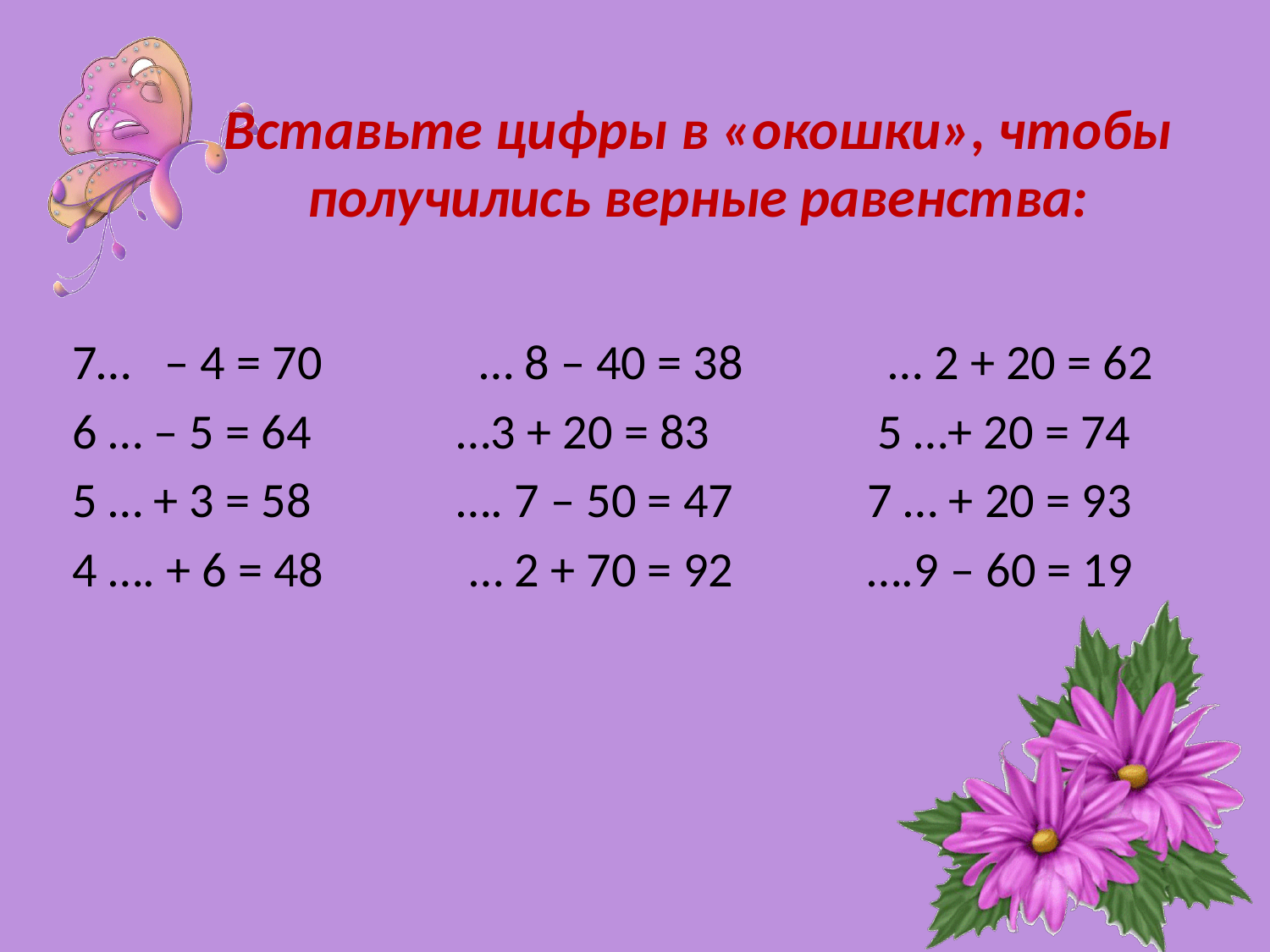

# Вставьте цифры в «окошки», чтобы получились верные равенства:
7…   – 4 = 70              … 8 – 40 = 38             … 2 + 20 = 62
6 … – 5 = 64             …3 + 20 = 83               5 …+ 20 = 74
5 … + 3 = 58             …. 7 – 50 = 47            7 … + 20 = 93
4 …. + 6 = 48             … 2 + 70 = 92            ….9 – 60 = 19